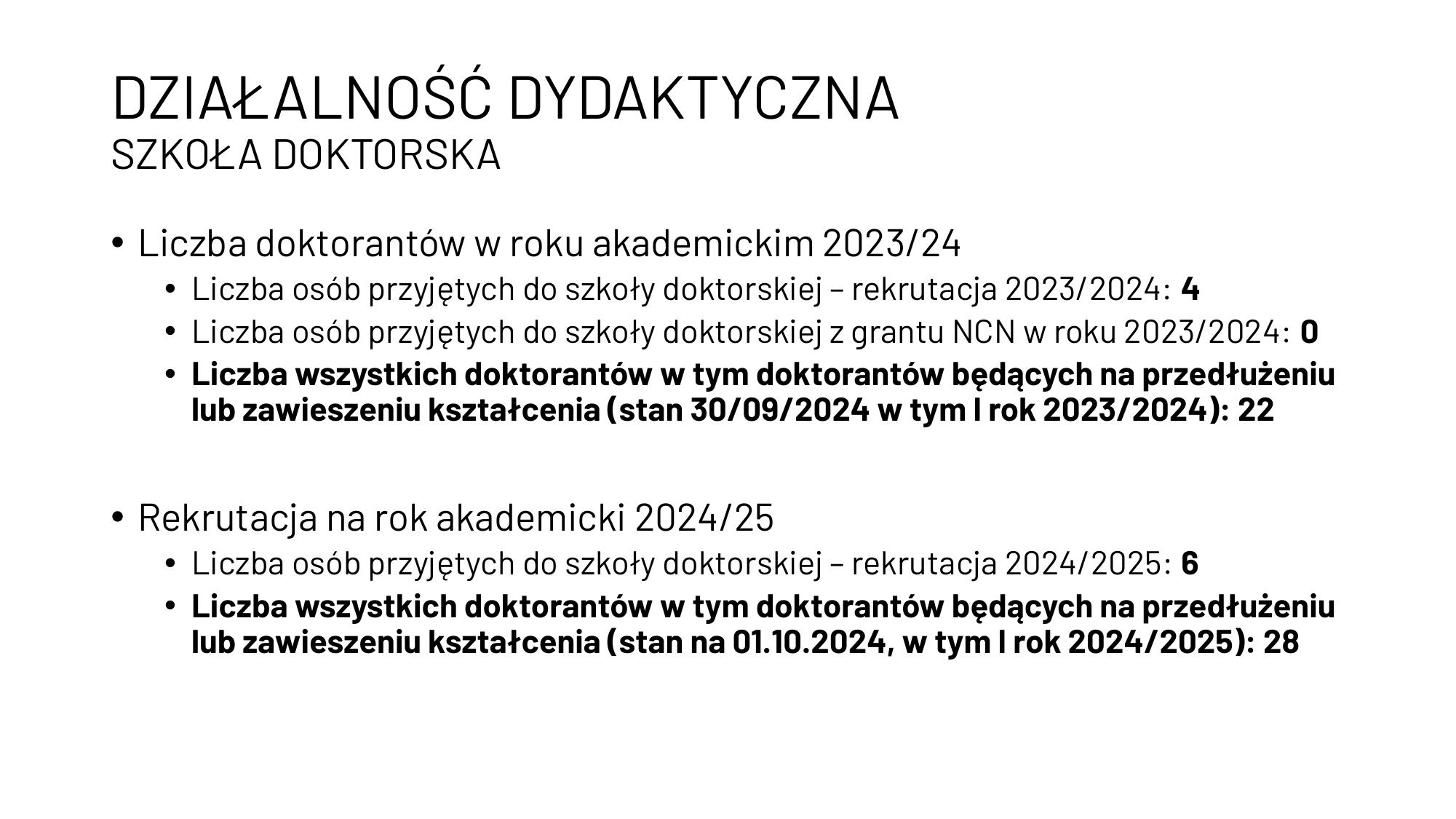

# DZIAŁALNOŚĆ DYDAKTYCZNA SZKOŁA DOKTORSKA
Liczba doktorantów w roku akademickim 2023/24
Liczba osób przyjętych do szkoły doktorskiej – rekrutacja 2023/2024: 4
Liczba osób przyjętych do szkoły doktorskiej z grantu NCN w roku 2023/2024: 0
Liczba wszystkich doktorantów w tym doktorantów będących na przedłużeniu lub zawieszeniu kształcenia (stan 30/09/2024 w tym I rok 2023/2024): 22

Rekrutacja na rok akademicki 2024/25
Liczba osób przyjętych do szkoły doktorskiej – rekrutacja 2024/2025: 6
Liczba wszystkich doktorantów w tym doktorantów będących na przedłużeniu lub zawieszeniu kształcenia (stan na 01.10.2024, w tym I rok 2024/2025): 28